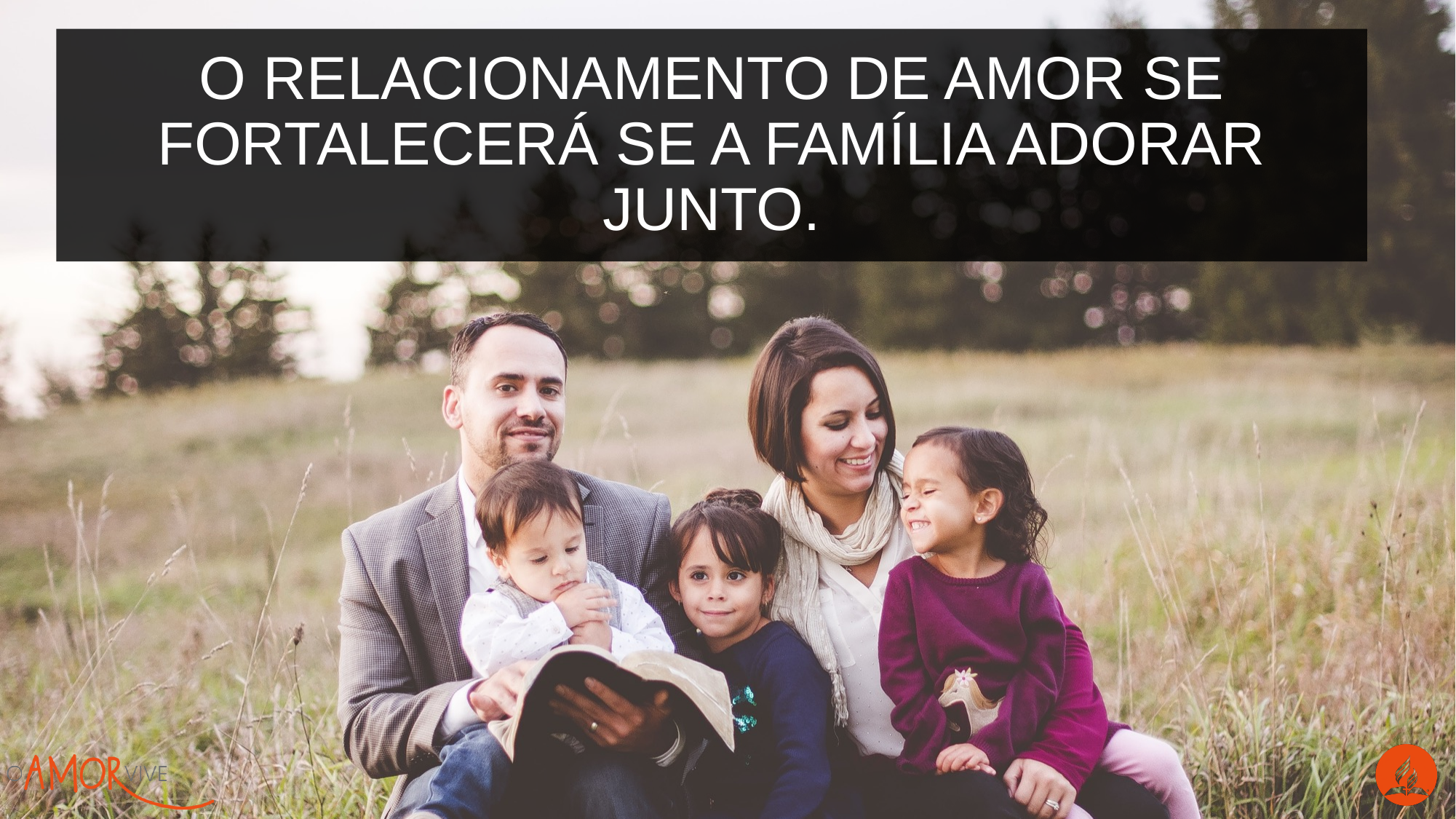

O relacionamento de amor se fortalecerá se a família adorar junto.